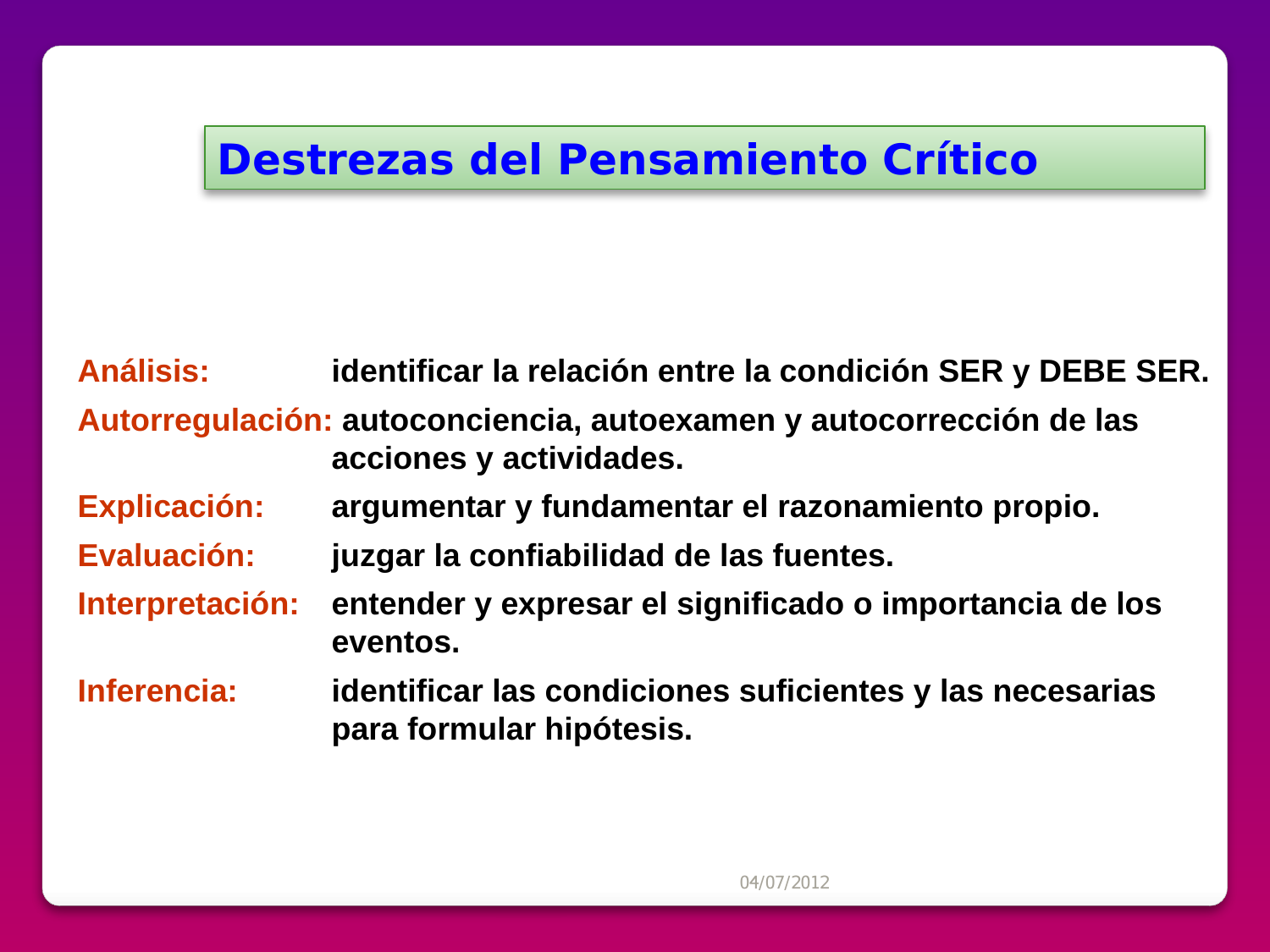

Destrezas del Pensamiento Crítico
Análisis: 	identificar la relación entre la condición SER y DEBE SER.
Autorregulación: autoconciencia, autoexamen y autocorrección de las 			acciones y actividades.
Explicación: 	argumentar y fundamentar el razonamiento propio.
Evaluación: 	juzgar la confiabilidad de las fuentes.
Interpretación: 	entender y expresar el significado o importancia de los 			eventos.
Inferencia: 	identificar las condiciones suficientes y las necesarias 			para formular hipótesis.
04/07/2012